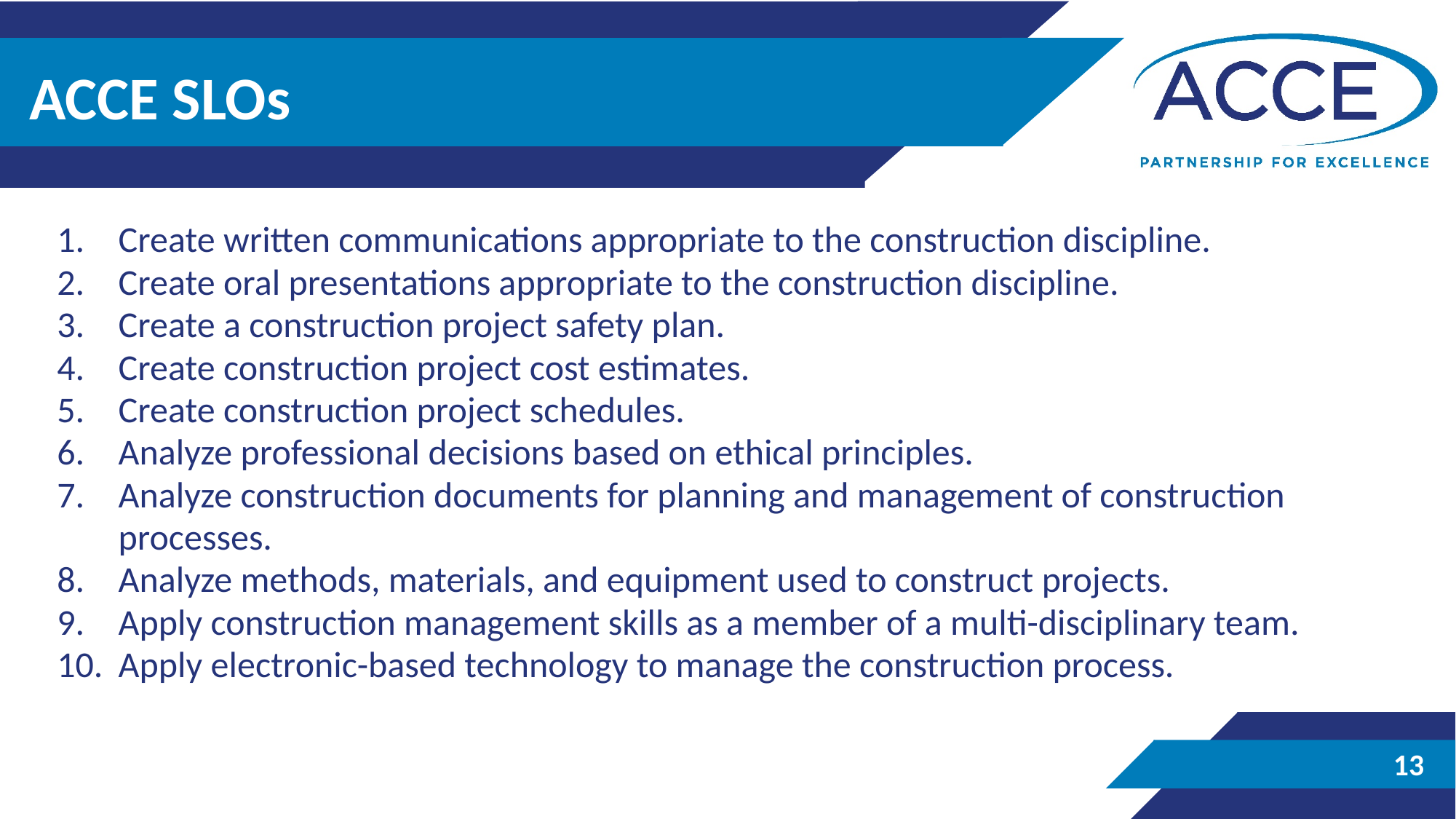

# ACCE SLOs
Create written communications appropriate to the construction discipline.
Create oral presentations appropriate to the construction discipline.
Create a construction project safety plan.
Create construction project cost estimates.
Create construction project schedules.
Analyze professional decisions based on ethical principles.
Analyze construction documents for planning and management of construction processes.
Analyze methods, materials, and equipment used to construct projects.
Apply construction management skills as a member of a multi-disciplinary team.
Apply electronic-based technology to manage the construction process.
13